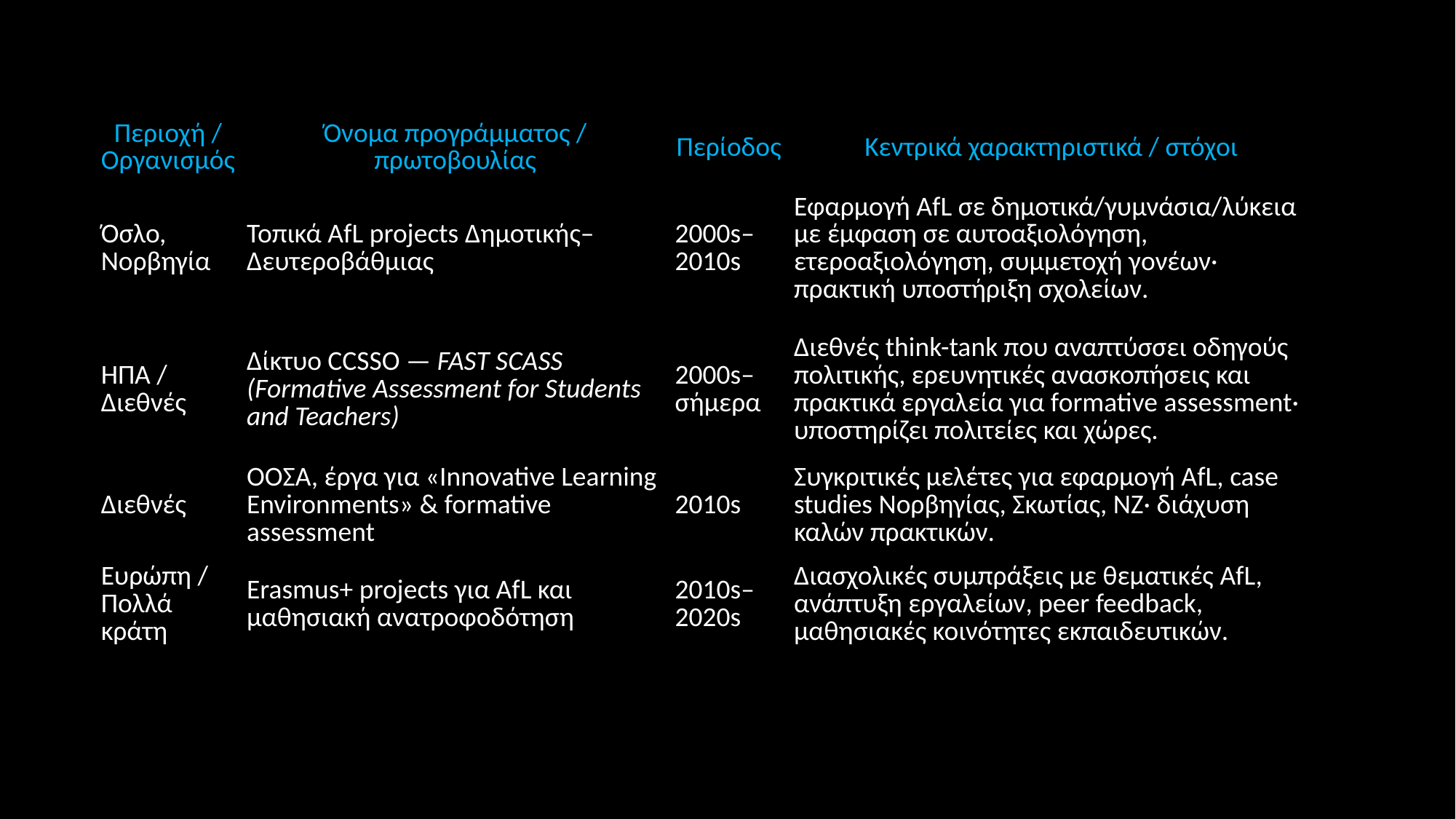

| Περιοχή / Οργανισμός | Όνομα προγράμματος / πρωτοβουλίας | Περίοδος | Κεντρικά χαρακτηριστικά / στόχοι |
| --- | --- | --- | --- |
| Όσλο, Νορβηγία | Τοπικά AfL projects Δημοτικής–Δευτεροβάθμιας | 2000s–2010s | Εφαρμογή AfL σε δημοτικά/γυμνάσια/λύκεια με έμφαση σε αυτοαξιολόγηση, ετεροαξιολόγηση, συμμετοχή γονέων· πρακτική υποστήριξη σχολείων. |
| ΗΠΑ / Διεθνές | Δίκτυο CCSSO — FAST SCASS (Formative Assessment for Students and Teachers) | 2000s–σήμερα | Διεθνές think-tank που αναπτύσσει οδηγούς πολιτικής, ερευνητικές ανασκοπήσεις και πρακτικά εργαλεία για formative assessment· υποστηρίζει πολιτείες και χώρες. |
| Διεθνές | ΟΟΣΑ, έργα για «Innovative Learning Environments» & formative assessment | 2010s | Συγκριτικές μελέτες για εφαρμογή AfL, case studies Νορβηγίας, Σκωτίας, ΝΖ· διάχυση καλών πρακτικών. |
| Ευρώπη / Πολλά κράτη | Erasmus+ projects για AfL και μαθησιακή ανατροφοδότηση | 2010s–2020s | Διασχολικές συμπράξεις με θεματικές AfL, ανάπτυξη εργαλείων, peer feedback, μαθησιακές κοινότητες εκπαιδευτικών. |